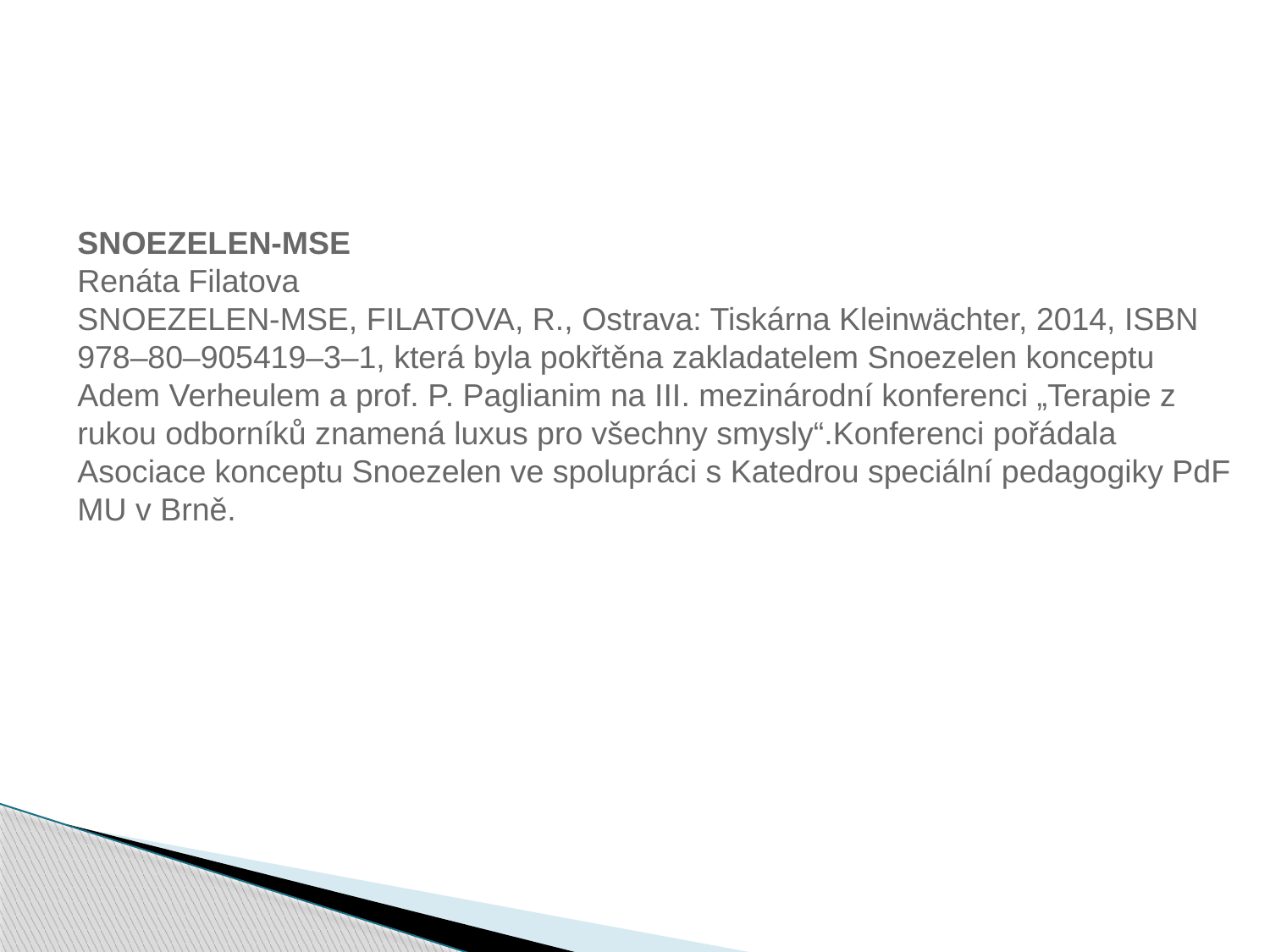

SNOEZELEN-MSE
Renáta Filatova
SNOEZELEN-MSE, FILATOVA, R., Ostrava: Tiskárna Kleinwächter, 2014, ISBN 978–80–905419–3–1, která byla pokřtěna zakladatelem Snoezelen konceptu Adem Verheulem a prof. P. Paglianim na III. mezinárodní konferenci „Terapie z rukou odborníků znamená luxus pro všechny smysly“.Konferenci pořádala Asociace konceptu Snoezelen ve spolupráci s Katedrou speciální pedagogiky PdF MU v Brně.